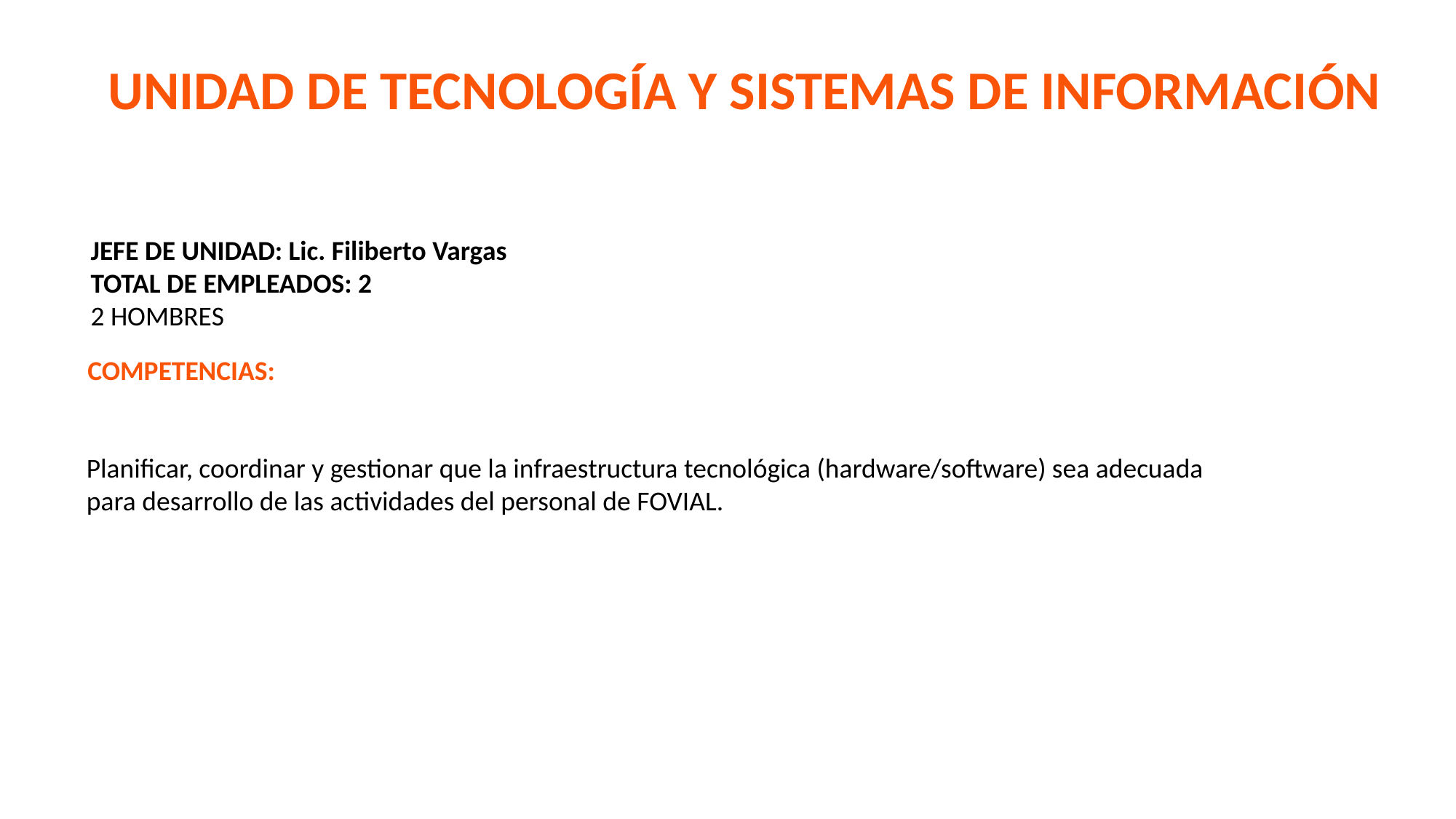

UNIDAD DE TECNOLOGÍA Y SISTEMAS DE INFORMACIÓN
JEFE DE UNIDAD: Lic. Filiberto Vargas
TOTAL DE EMPLEADOS: 2
2 HOMBRES
COMPETENCIAS:
Planificar, coordinar y gestionar que la infraestructura tecnológica (hardware/software) sea adecuada para desarrollo de las actividades del personal de FOVIAL.